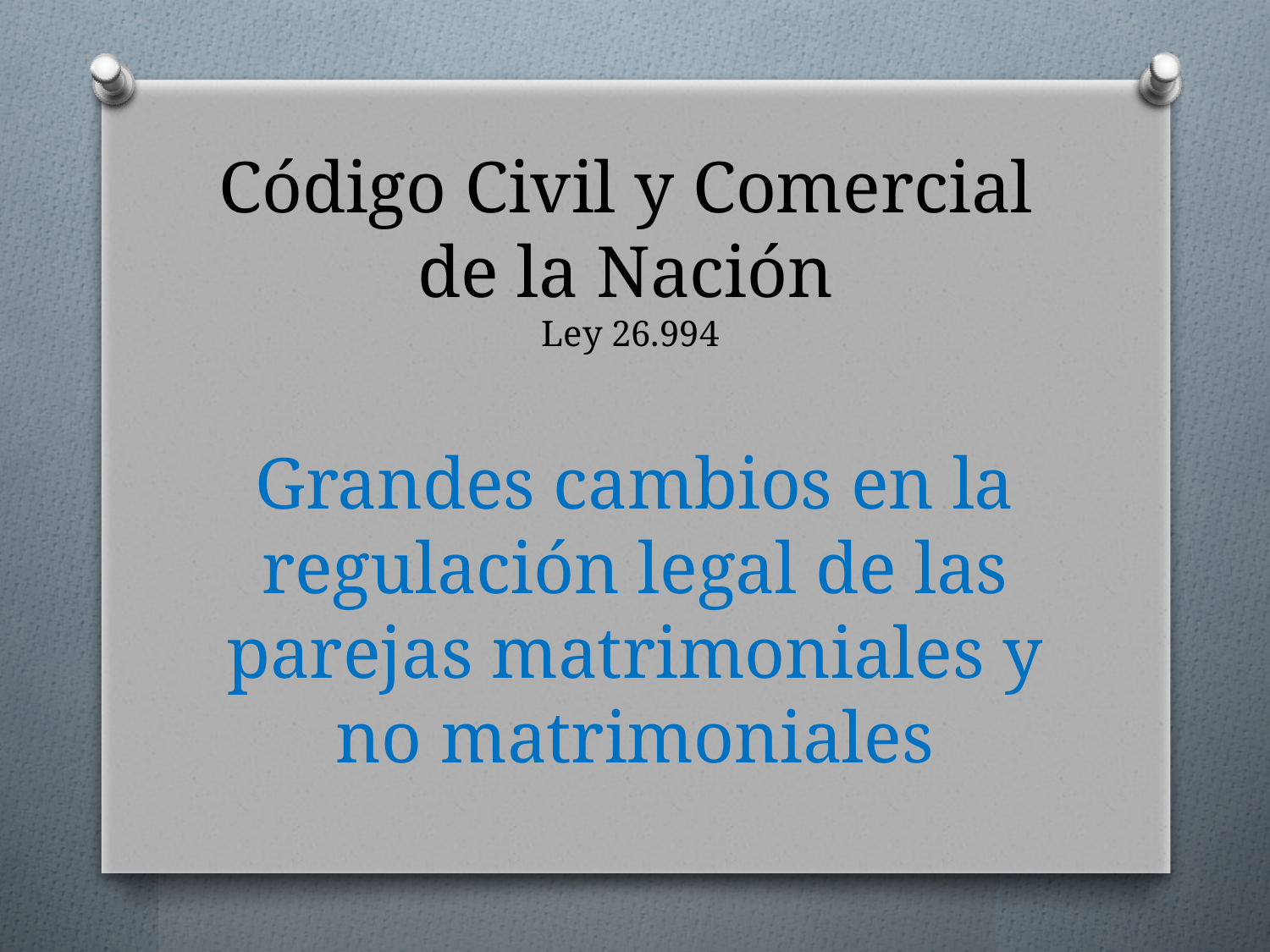

Código Civil y Comercial
de la Nación
Ley 26.994
Grandes cambios en la regulación legal de las parejas matrimoniales y no matrimoniales